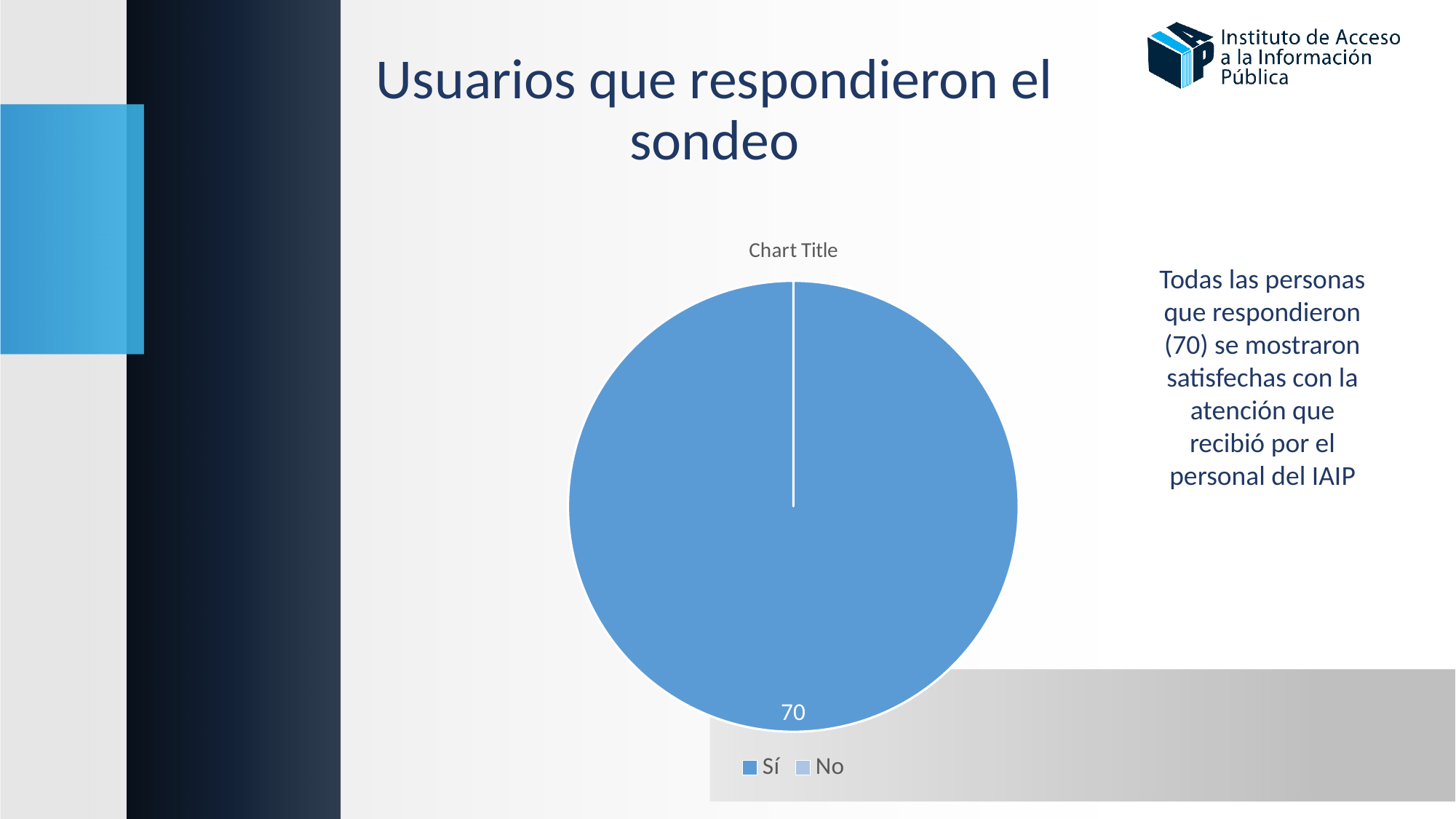

# Usuarios que respondieron el sondeo

### Chart:

| Category |  |
|---|---|
|  | None |
| Sí | 14.0 |
| No | 0.0 |
Todas las personas que respondieron (70) se mostraron satisfechas con la atención que recibió por el personal del IAIP